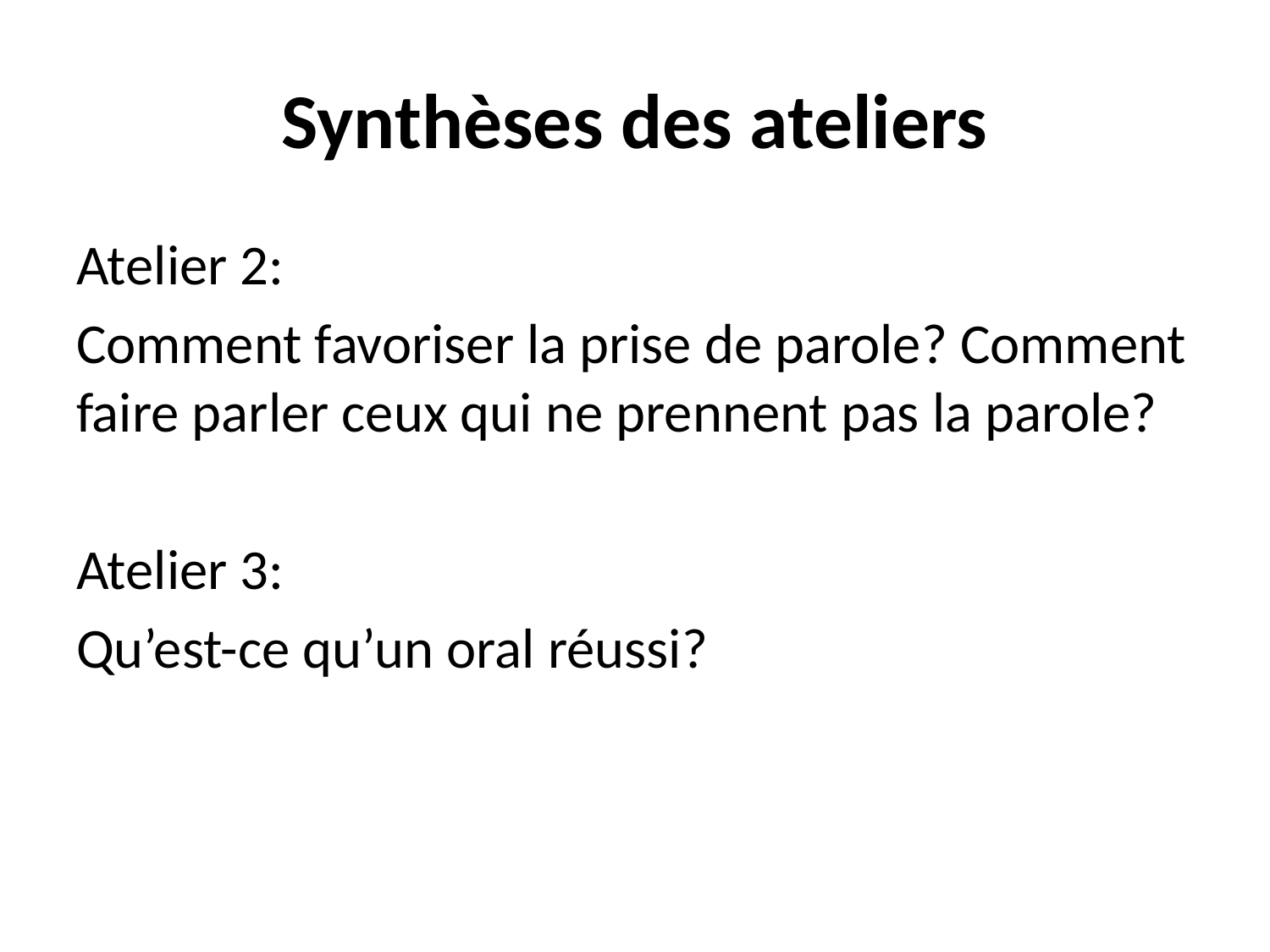

# Synthèses des ateliers
Atelier 2:
Comment favoriser la prise de parole? Comment faire parler ceux qui ne prennent pas la parole?

Atelier 3:
Qu’est-ce qu’un oral réussi?